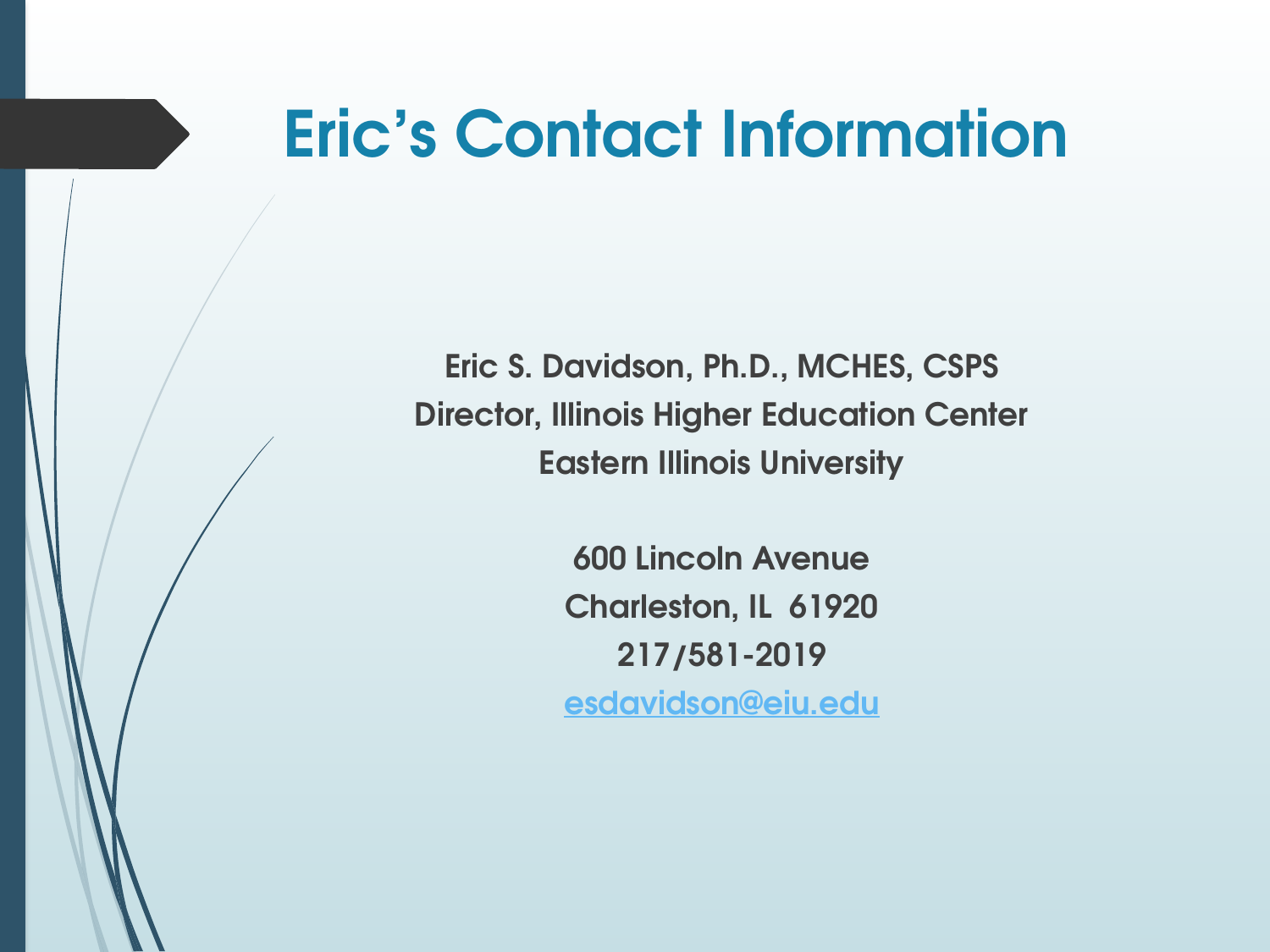

# Eric’s Contact Information

Eric S. Davidson, Ph.D., MCHES, CSPS
Director, Illinois Higher Education Center
Eastern Illinois University

600 Lincoln Avenue
Charleston, IL  61920
217/581-2019
esdavidson@eiu.edu